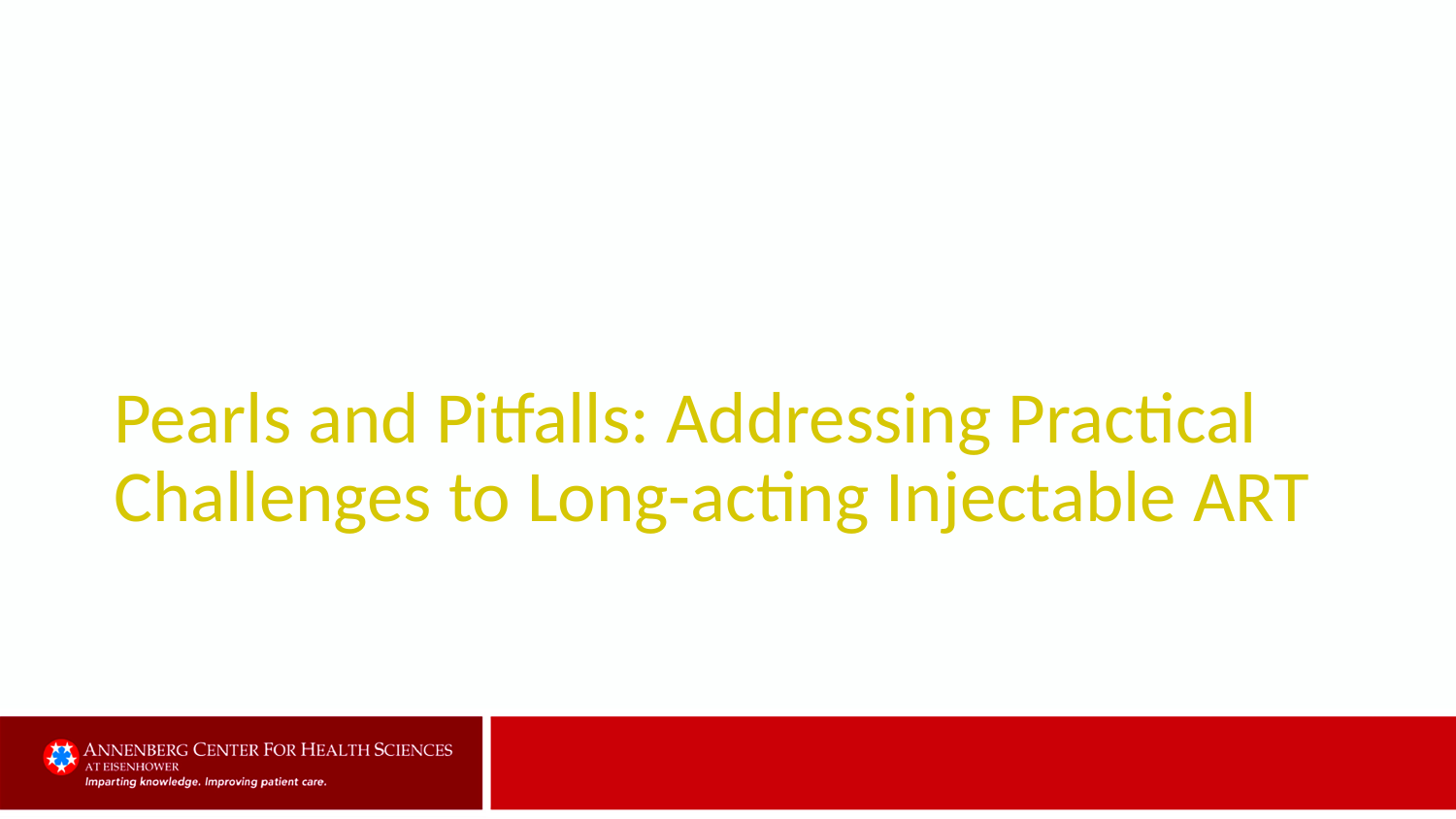

# Pearls and Pitfalls: Addressing Practical Challenges to Long-acting Injectable ART